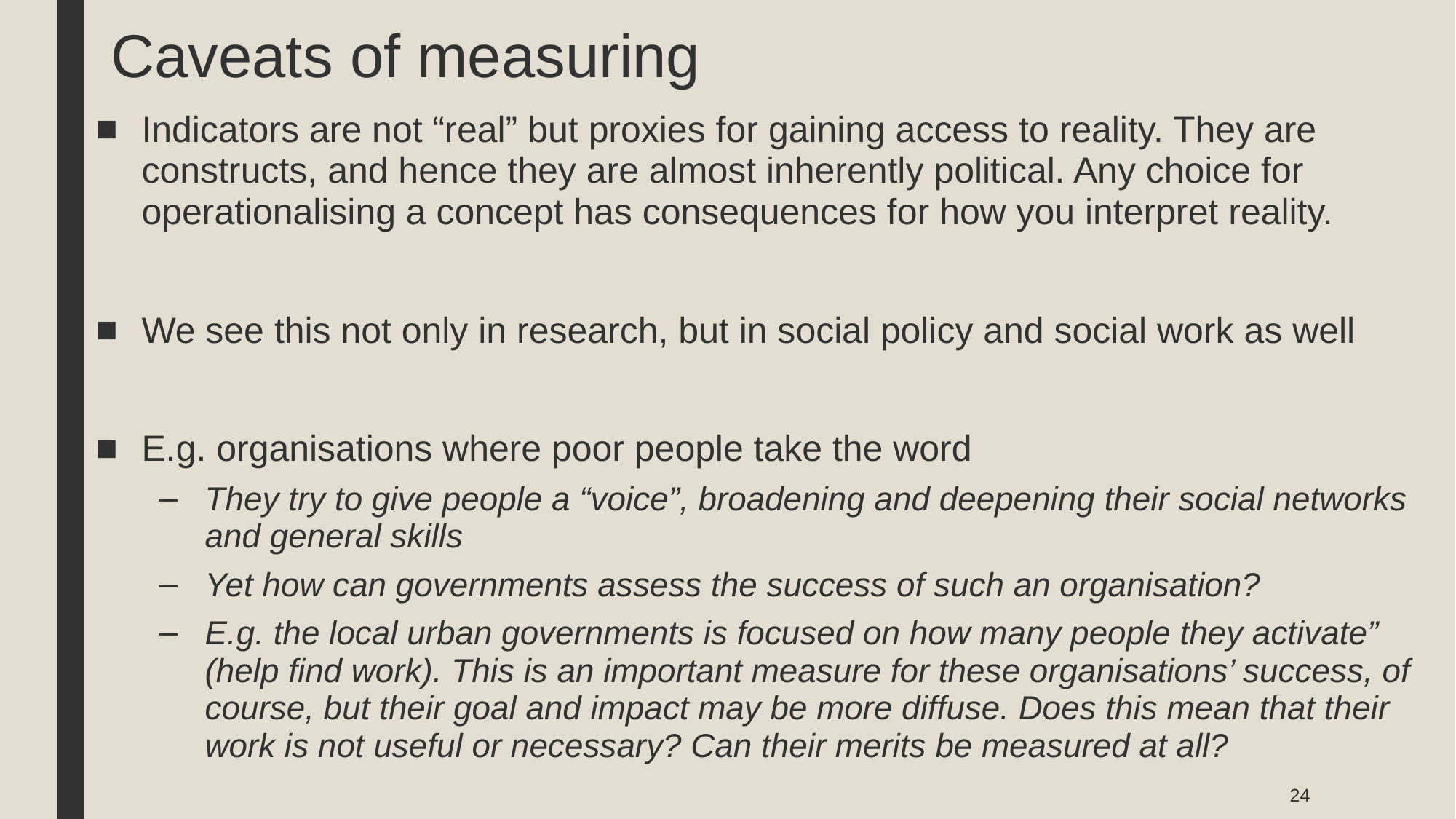

# Caveats of measuring
Indicators are not “real” but proxies for gaining access to reality. They are constructs, and hence they are almost inherently political. Any choice for operationalising a concept has consequences for how you interpret reality.

We see this not only in research, but in social policy and social work as well

E.g. organisations where poor people take the word
They try to give people a “voice”, broadening and deepening their social networks and general skills
Yet how can governments assess the success of such an organisation?
E.g. the local urban governments is focused on how many people they activate” (help find work). This is an important measure for these organisations’ success, of course, but their goal and impact may be more diffuse. Does this mean that their work is not useful or necessary? Can their merits be measured at all?
24